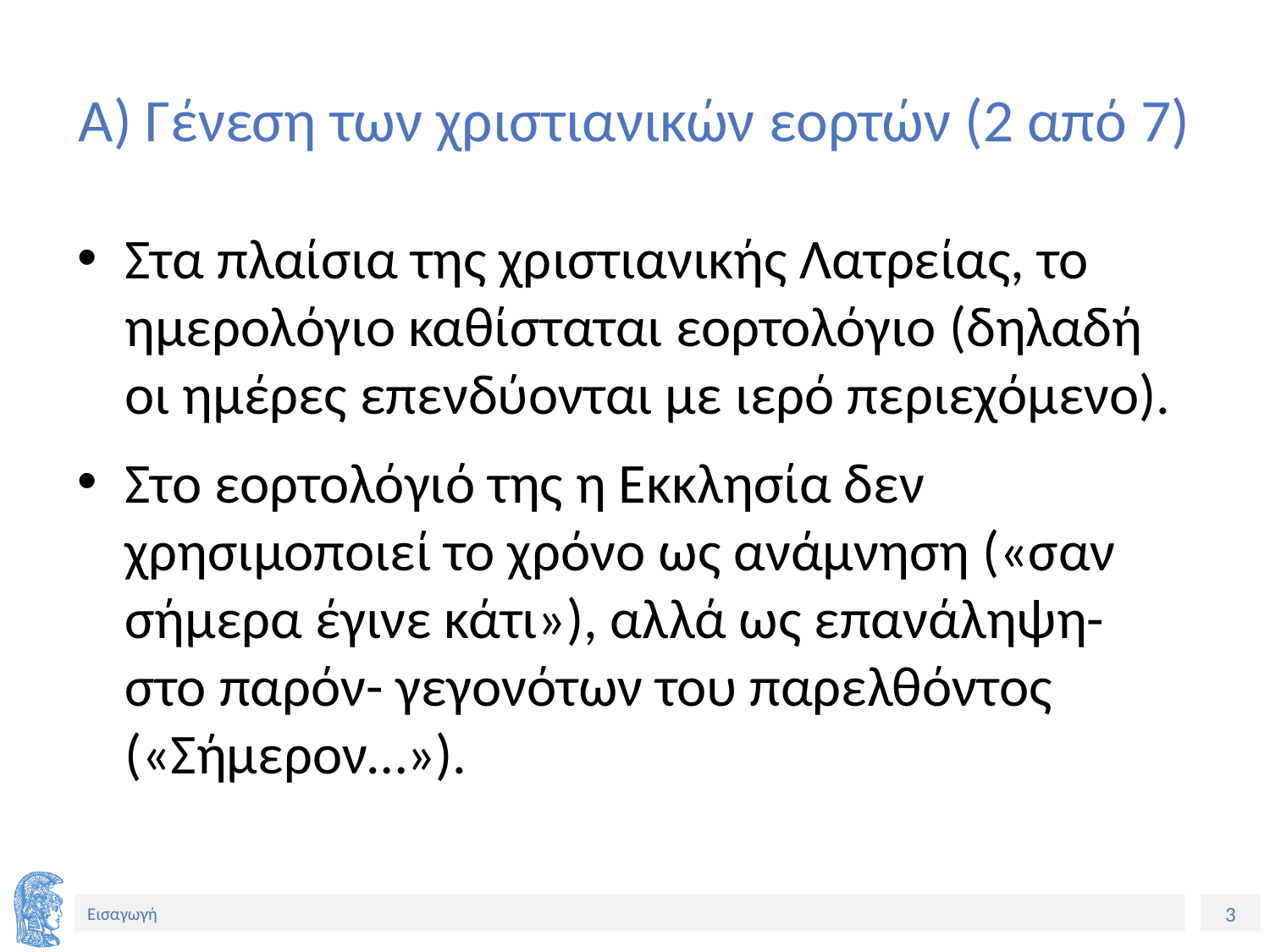

# Α) Γένεση των χριστιανικών εορτών (2 από 7)
Στα πλαίσια της χριστιανικής Λατρείας, το ημερολόγιο καθίσταται εορτολόγιο (δηλαδή οι ημέρες επενδύονται με ιερό περιεχόμενο).
Στο εορτολόγιό της η Εκκλησία δεν χρησιμοποιεί το χρόνο ως ανάμνηση («σαν σήμερα έγινε κάτι»), αλλά ως επανάληψη- στο παρόν- γεγονότων του παρελθόντος («Σήμερον…»).